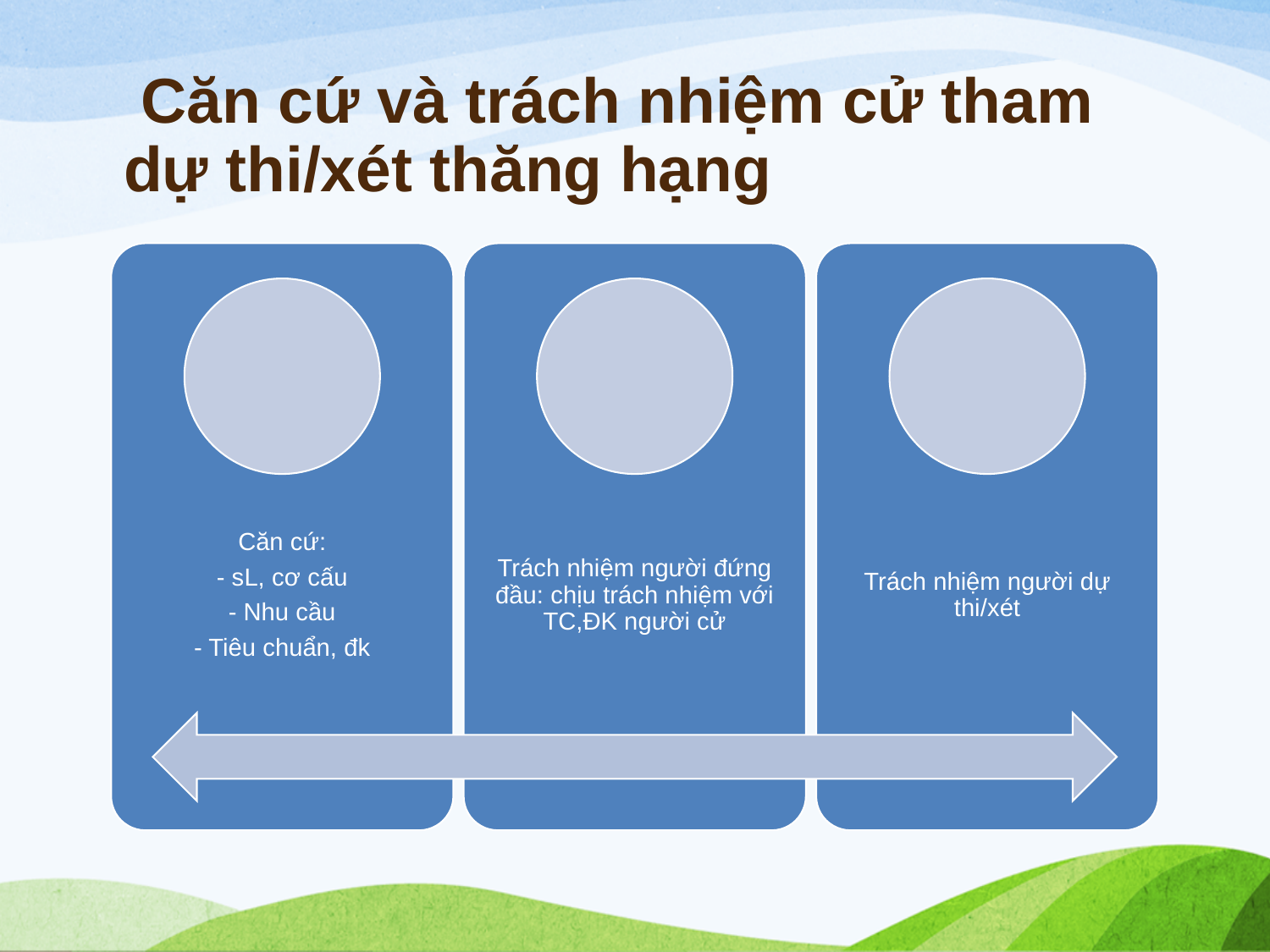

# Căn cứ và trách nhiệm cử tham dự thi/xét thăng hạng
Căn cứ:
- sL, cơ cấu
- Nhu cầu
- Tiêu chuẩn, đk
Trách nhiệm người đứng đầu: chịu trách nhiệm với TC,ĐK người cử
Trách nhiệm người dự thi/xét